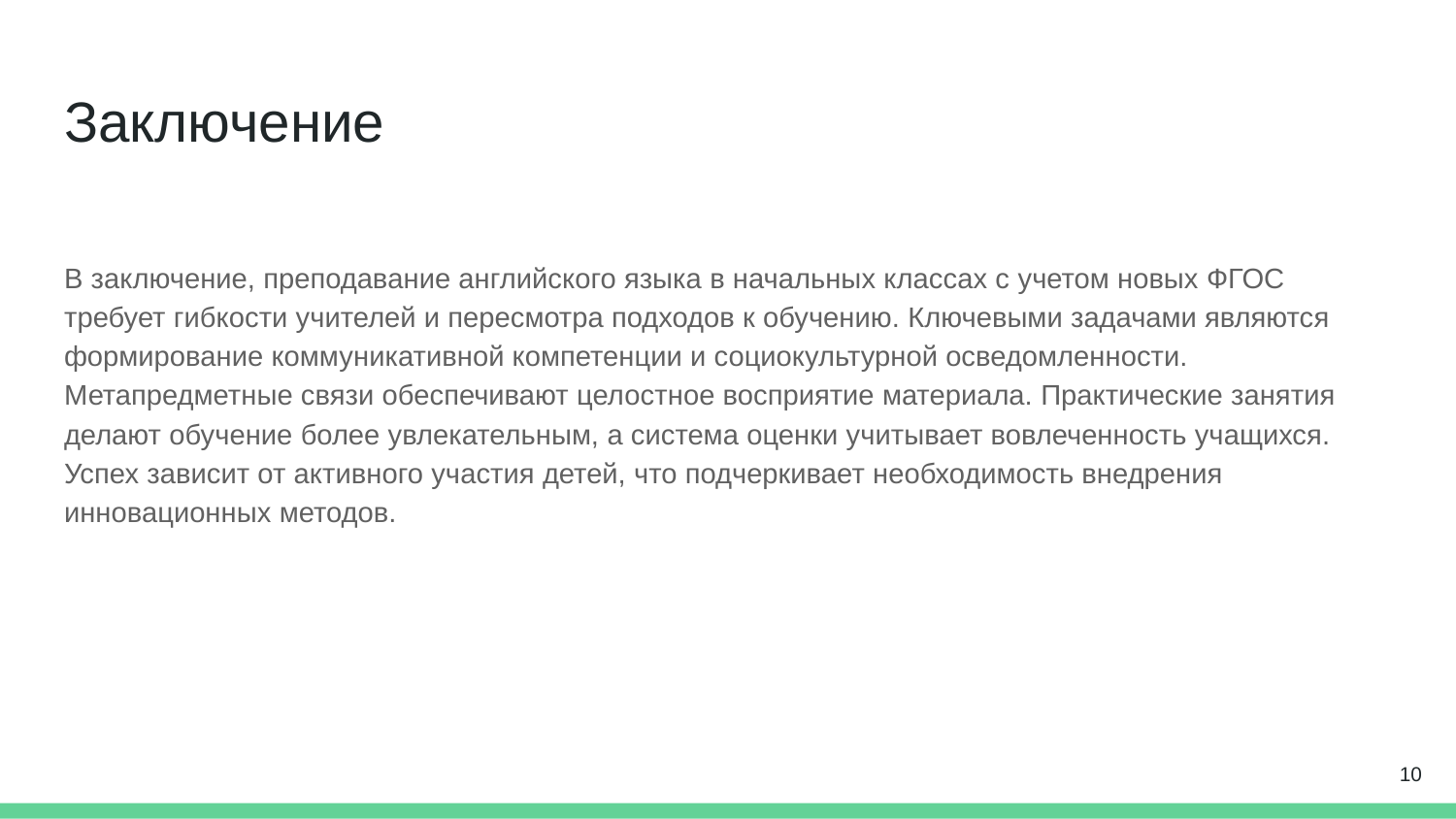

# Заключение
В заключение, преподавание английского языка в начальных классах с учетом новых ФГОС требует гибкости учителей и пересмотра подходов к обучению. Ключевыми задачами являются формирование коммуникативной компетенции и социокультурной осведомленности. Метапредметные связи обеспечивают целостное восприятие материала. Практические занятия делают обучение более увлекательным, а система оценки учитывает вовлеченность учащихся. Успех зависит от активного участия детей, что подчеркивает необходимость внедрения инновационных методов.
10